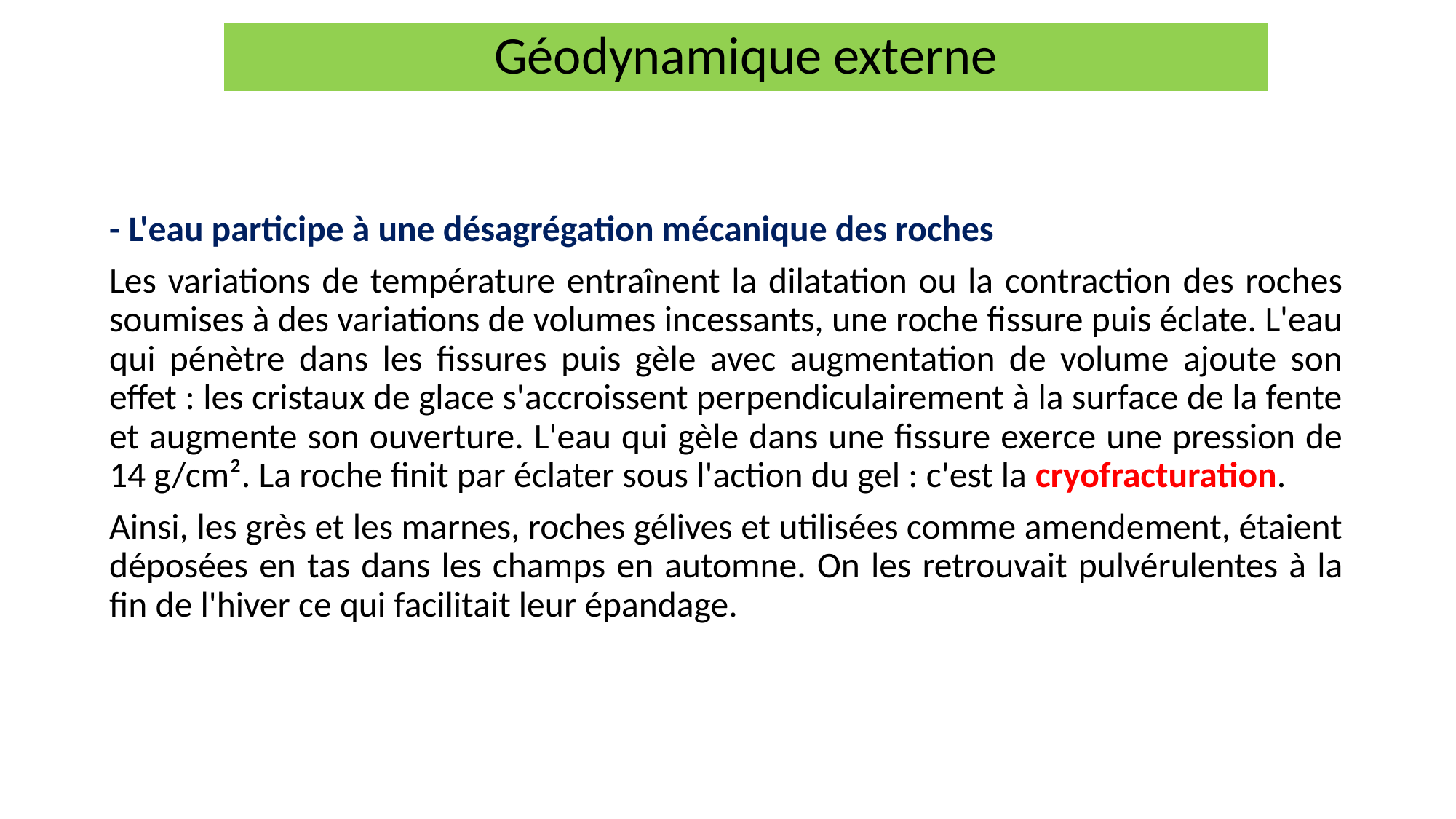

Géodynamique externe

- L'eau participe à une désagrégation mécanique des roches
Les variations de température entraînent la dilatation ou la contraction des roches soumises à des variations de volumes incessants, une roche fissure puis éclate. L'eau qui pénètre dans les fissures puis gèle avec augmentation de volume ajoute son effet : les cristaux de glace s'accroissent perpendiculairement à la surface de la fente et augmente son ouverture. L'eau qui gèle dans une fissure exerce une pression de 14 g/cm². La roche finit par éclater sous l'action du gel : c'est la cryofracturation.
Ainsi, les grès et les marnes, roches gélives et utilisées comme amendement, étaient déposées en tas dans les champs en automne. On les retrouvait pulvérulentes à la fin de l'hiver ce qui facilitait leur épandage.